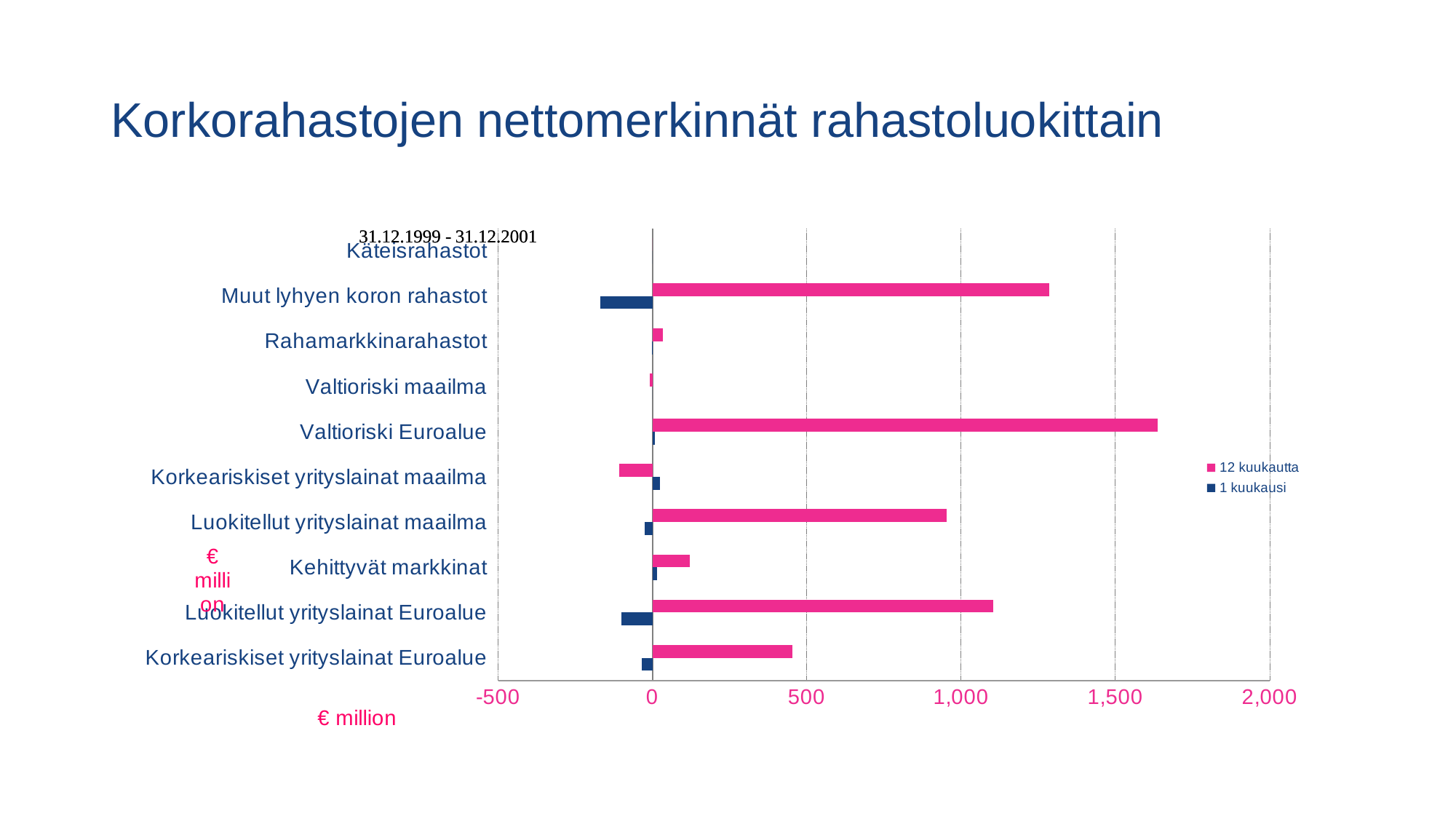

# Korkorahastojen nettomerkinnät rahastoluokittain

### Chart

| Category | 1 kuukausi | 12 kuukautta |
|---|---|---|
| Korkeariskiset yrityslainat Euroalue | -34.28176851679053 | 453.74545067632926 |
| Luokitellut yrityslainat Euroalue | -100.53820066169379 | 1104.1214736575137 |
| Kehittyvät markkinat | 15.650522120000003 | 120.64661495158298 |
| Luokitellut yrityslainat maailma | -25.65390195744863 | 954.614094853099 |
| Korkeariskiset yrityslainat maailma | 24.967887329693 | -107.85093085016298 |
| Valtioriski Euroalue | 7.96677511366965 | 1637.0425441680159 |
| Valtioriski maailma | 0.01684757331740985 | -9.19998641095758 |
| Rahamarkkinarahastot | -1.42960849 | 32.81310127999999 |
| Muut lyhyen koron rahastot | -169.68871824560566 | 1286.8988518829199 |
| Käteisrahastot | 0.0 | 0.0 |